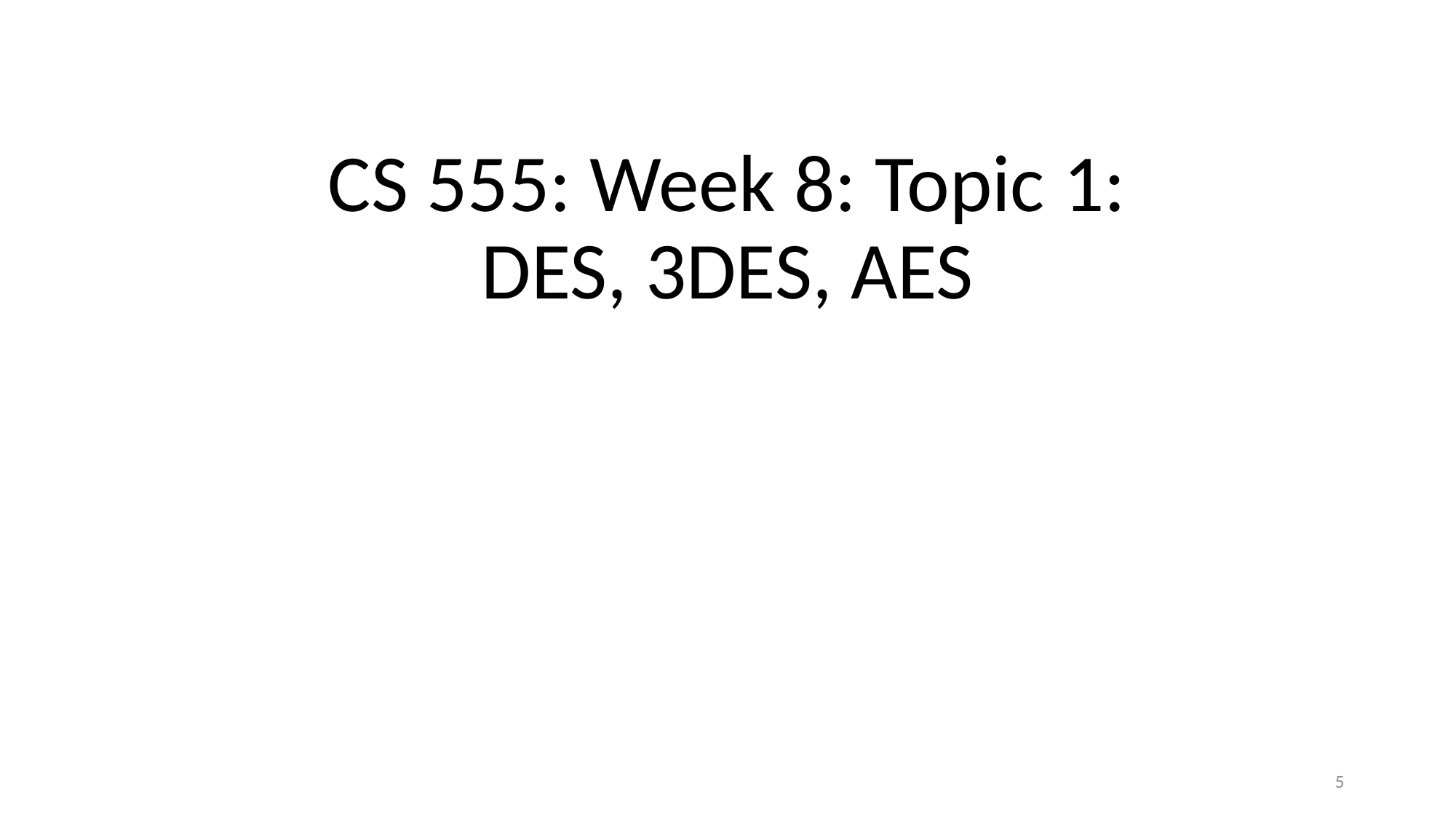

# CS 555: Week 8: Topic 1: DES, 3DES, AES

5